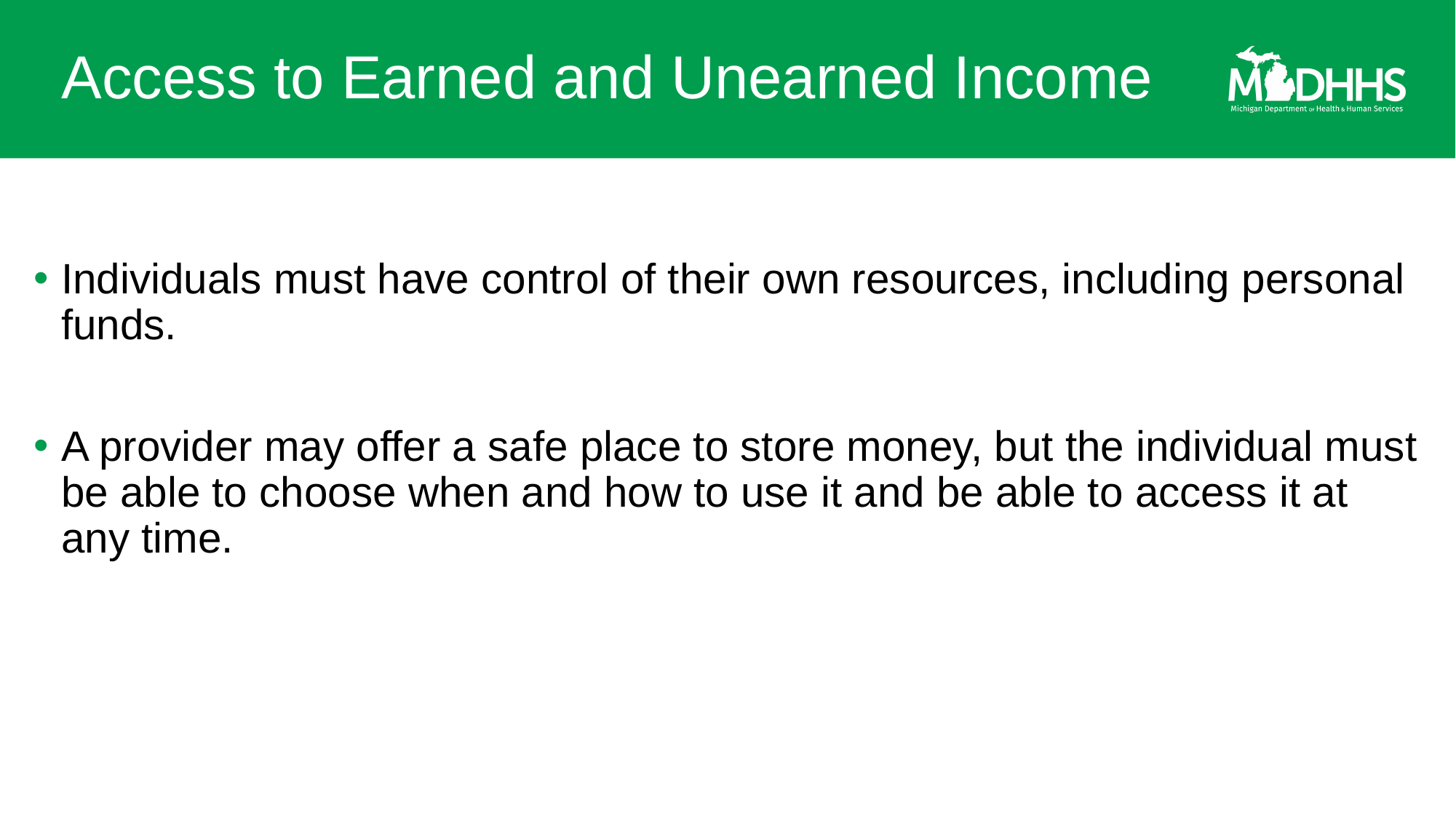

# Access to Earned and Unearned Income

Individuals must have control of their own resources, including personal funds.

A provider may offer a safe place to store money, but the individual must be able to choose when and how to use it and be able to access it at any time.